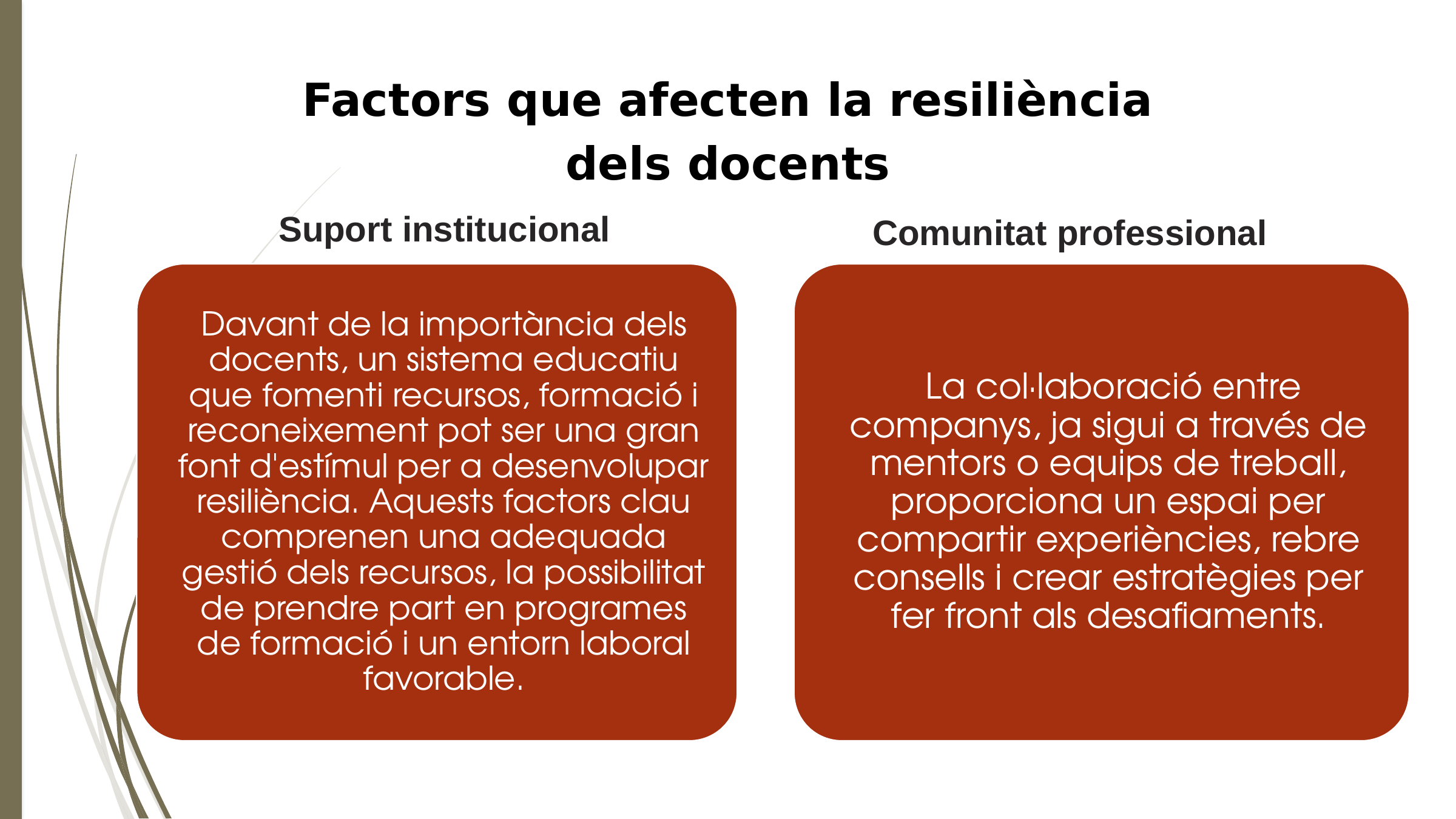

Factors que afecten la resiliència dels docents
Suport institucional
Comunitat professional

Davant de la importància dels docents, un sistema educatiu que fomenti recursos, formació i reconeixement pot ser una gran font d'estímul per a desenvolupar resiliència. Aquests factors clau comprenen una adequada gestió dels recursos, la possibilitat de prendre part en programes de formació i un entorn laboral favorable.
 La col·laboració entre companys, ja sigui a través de mentors o equips de treball, proporciona un espai per compartir experiències, rebre consells i crear estratègies per fer front als desafiaments.